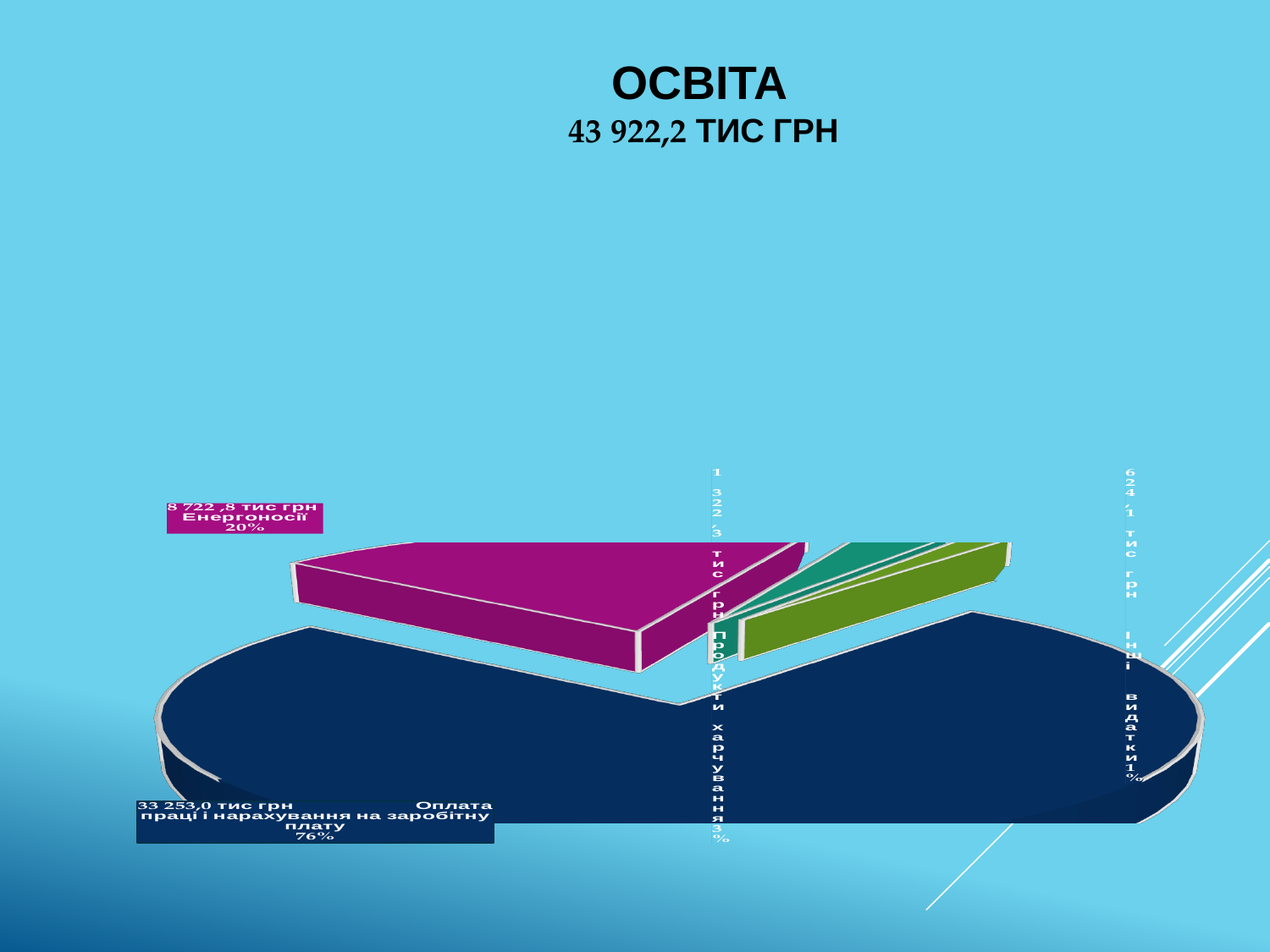

# Освіта 43 922,2 тис грн

[unsupported chart]